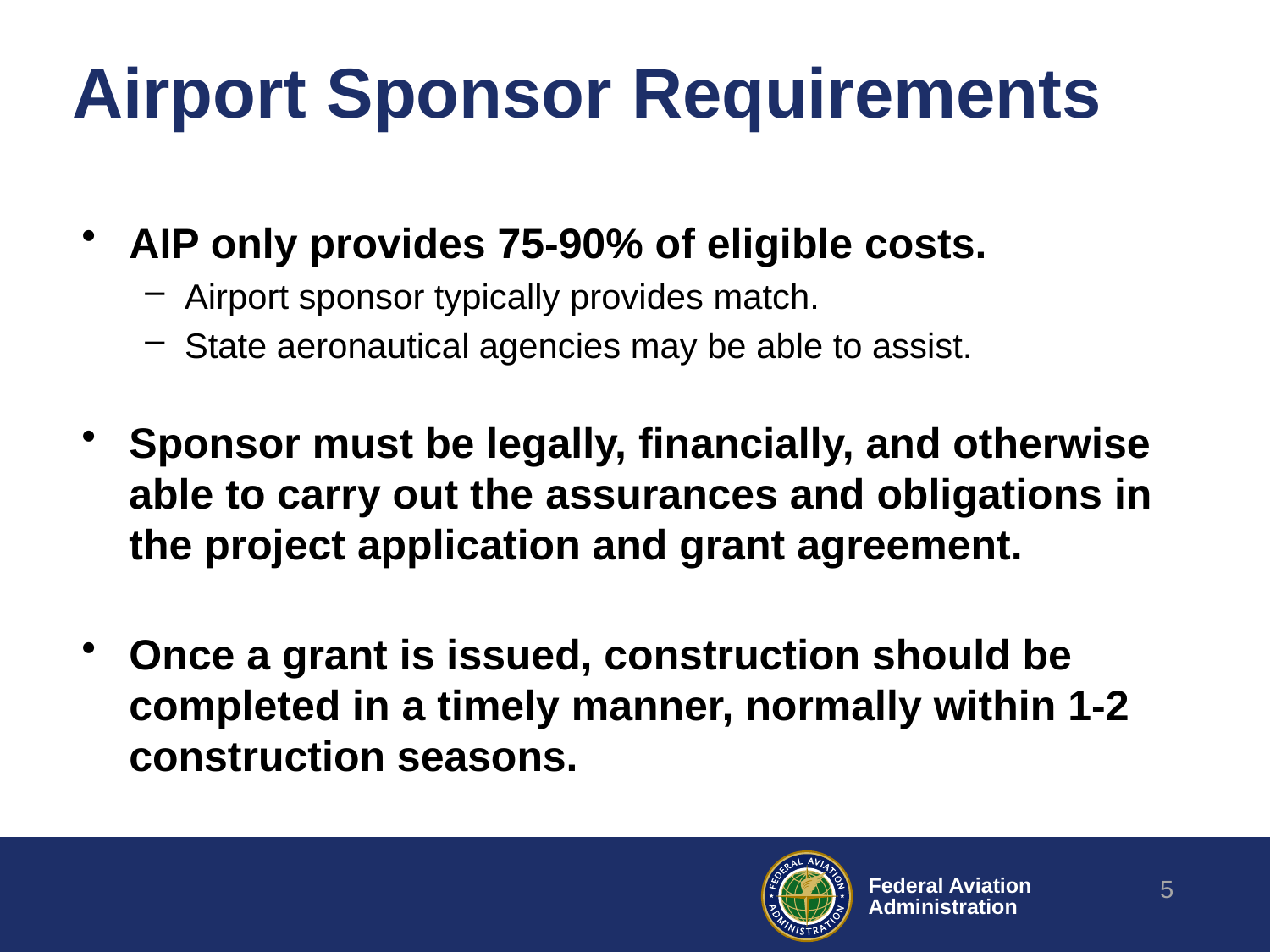

# Airport Sponsor Requirements
AIP only provides 75-90% of eligible costs.
Airport sponsor typically provides match.
State aeronautical agencies may be able to assist.
Sponsor must be legally, financially, and otherwise able to carry out the assurances and obligations in the project application and grant agreement.
Once a grant is issued, construction should be completed in a timely manner, normally within 1-2 construction seasons.

5